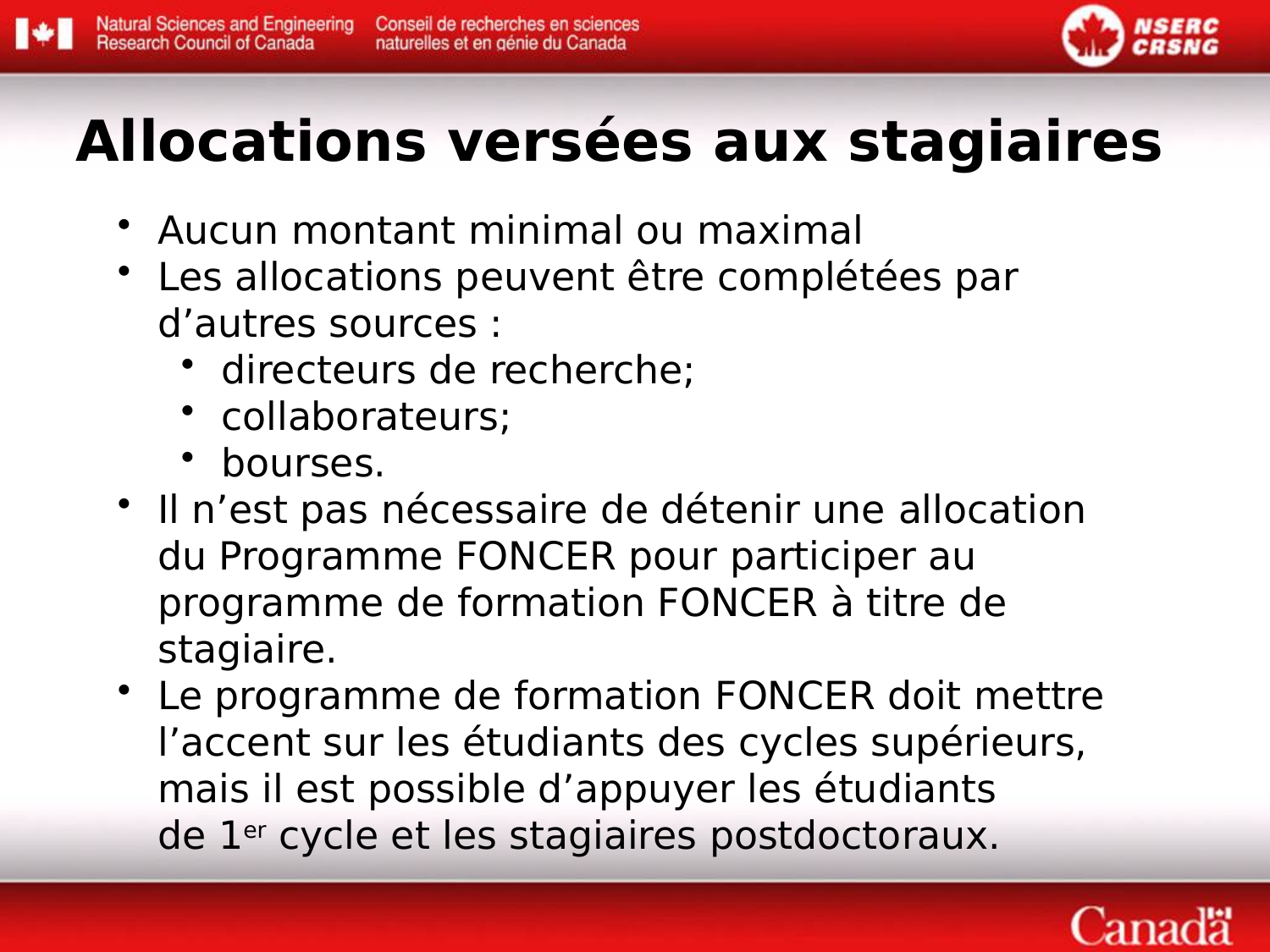

# Allocations versées aux stagiaires
Aucun montant minimal ou maximal
Les allocations peuvent être complétées par d’autres sources :
directeurs de recherche;
collaborateurs;
bourses.
Il n’est pas nécessaire de détenir une allocation du Programme FONCER pour participer au programme de formation FONCER à titre de stagiaire.
Le programme de formation FONCER doit mettre l’accent sur les étudiants des cycles supérieurs, mais il est possible d’appuyer les étudiants
de 1er cycle et les stagiaires postdoctoraux.